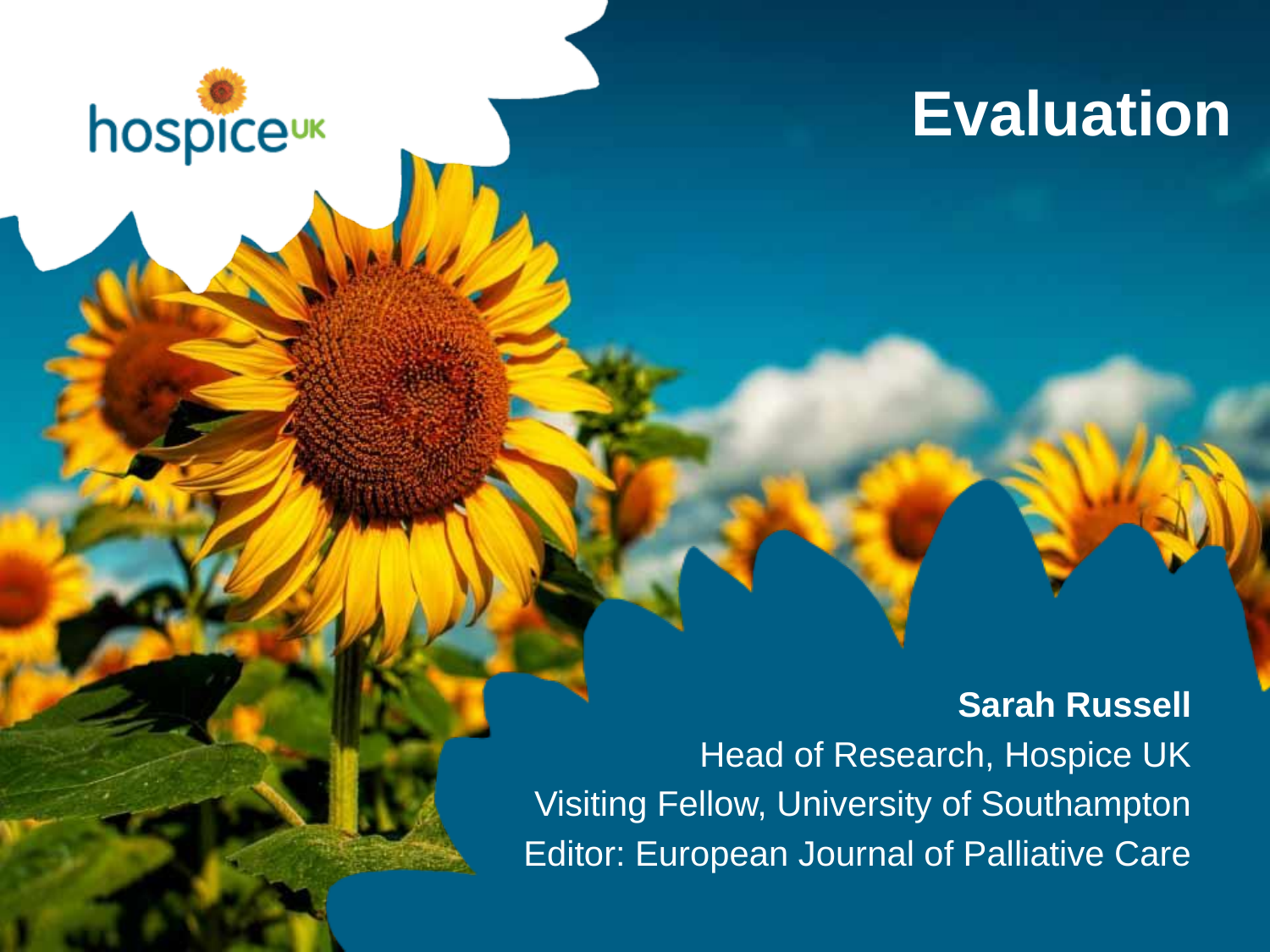

# Evaluation
Sarah Russell
Head of Research, Hospice UK
Visiting Fellow, University of Southampton
Editor: European Journal of Palliative Care